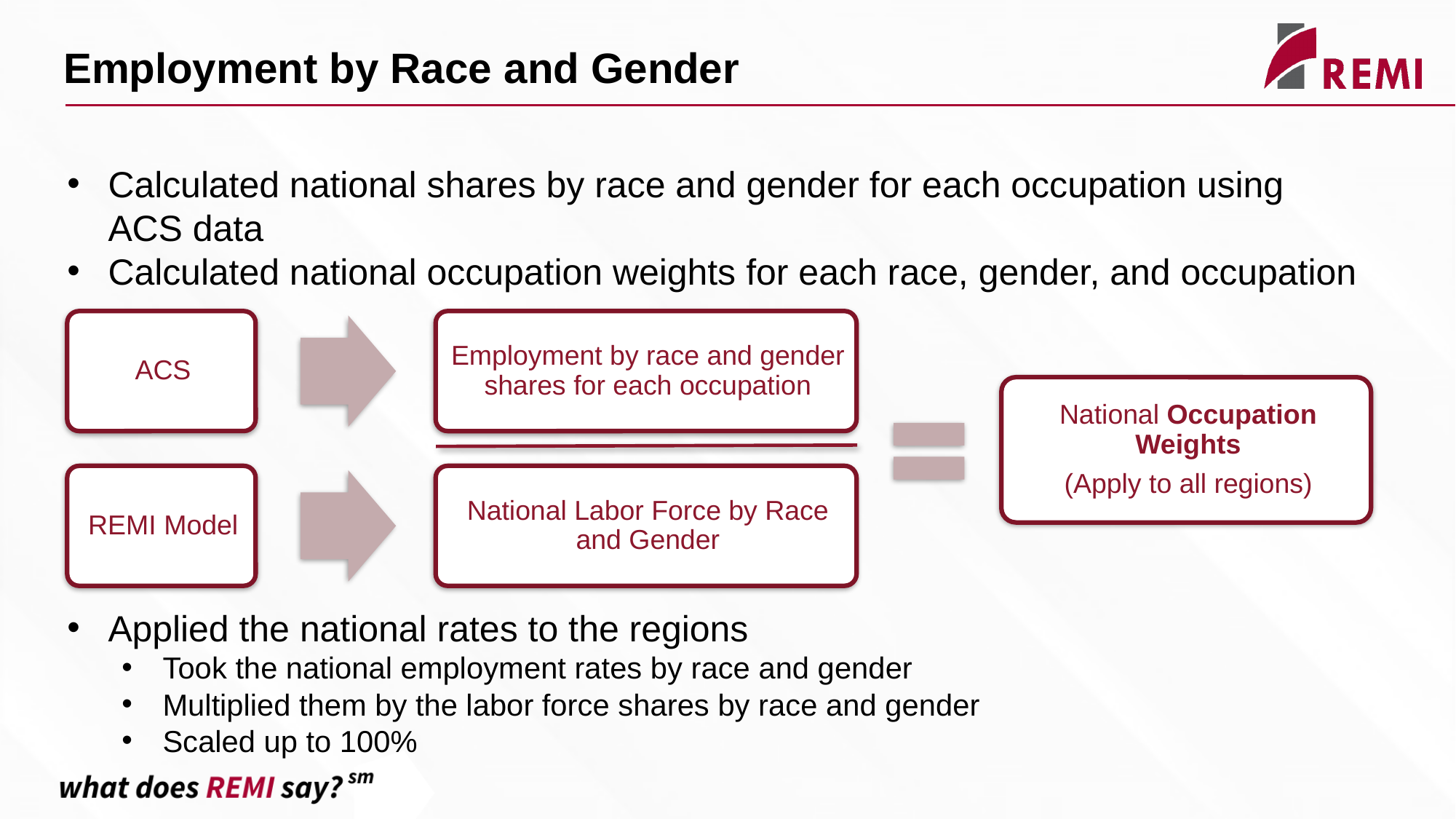

Employment by Race and Gender
Calculated national shares by race and gender for each occupation using ACS data​
​​Calculated national occupation weights for each race, gender, and occupation

Applied the national rates to the regions
Took the national employment rates by race and gender
Multiplied them by the labor force shares by race and gender
Scaled up to 100%
ACS

Employment by race and gender shares for each occupation
National Occupation Weights
(Apply to all regions)

REMI Model

National Labor Force by Race and Gender